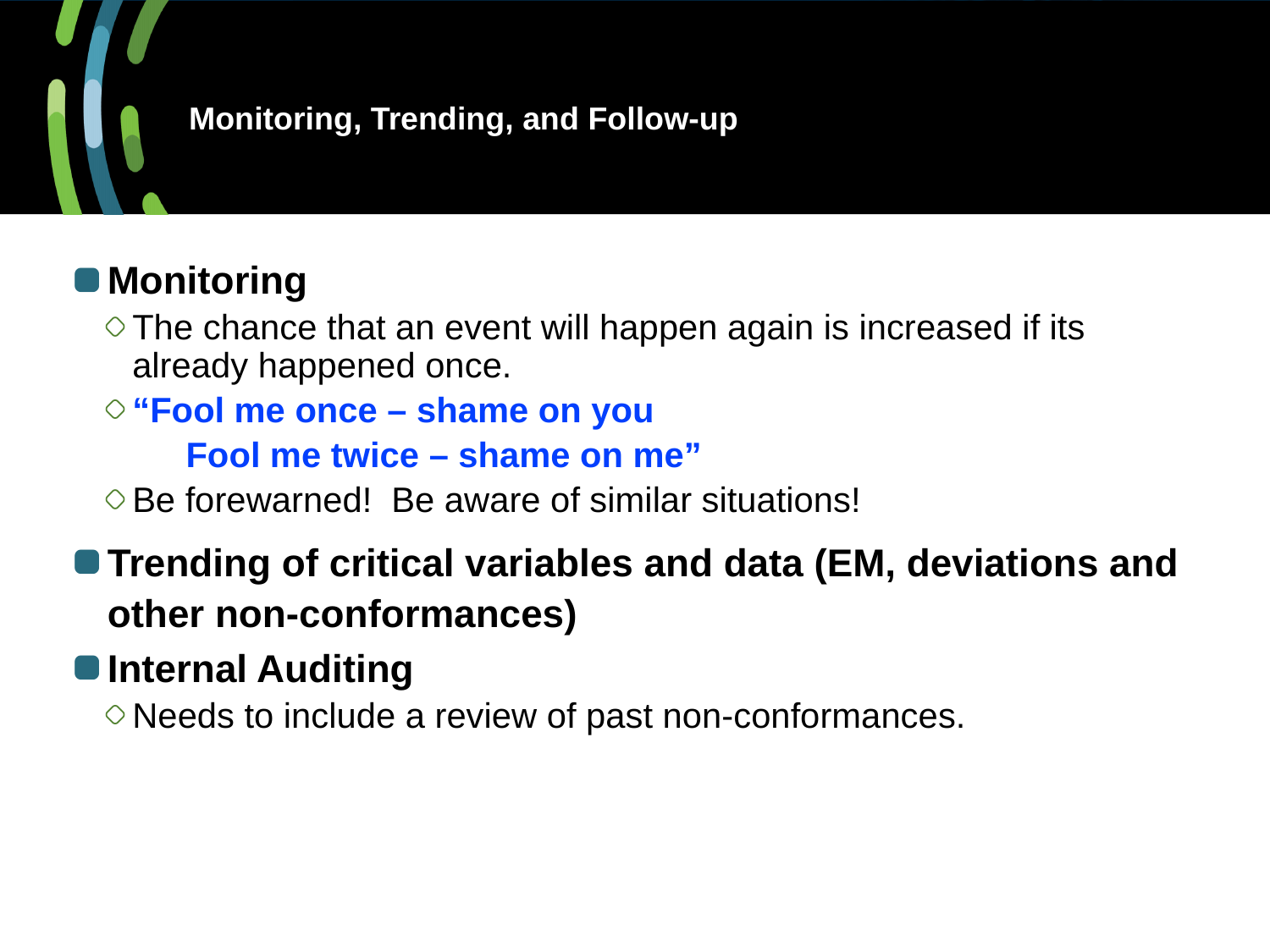

# Monitoring, Trending, and Follow-up
Monitoring
The chance that an event will happen again is increased if its already happened once.
“Fool me once – shame on you
      Fool me twice – shame on me”
Be forewarned!  Be aware of similar situations!
Trending of critical variables and data (EM, deviations and other non-conformances)
Internal Auditing
Needs to include a review of past non-conformances.